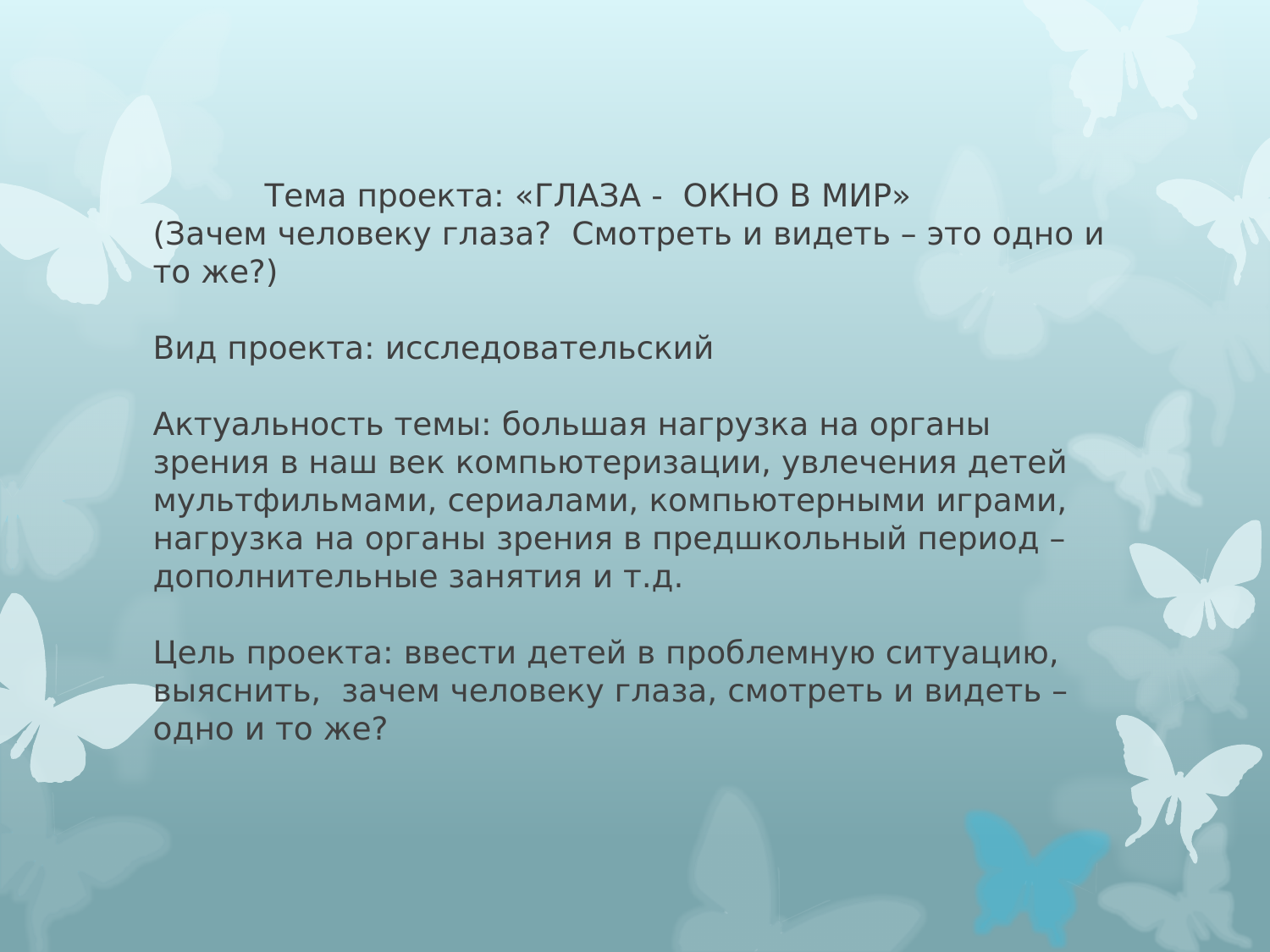

# Тема проекта: «ГЛАЗА -  ОКНО В МИР» (Зачем человеку глаза?  Смотреть и видеть – это одно и то же?) Вид проекта: исследовательский Актуальность темы: большая нагрузка на органы зрения в наш век компьютеризации, увлечения детей мультфильмами, сериалами, компьютерными играми, нагрузка на органы зрения в предшкольный период – дополнительные занятия и т.д. Цель проекта: ввести детей в проблемную ситуацию, выяснить,  зачем человеку глаза, смотреть и видеть – одно и то же?